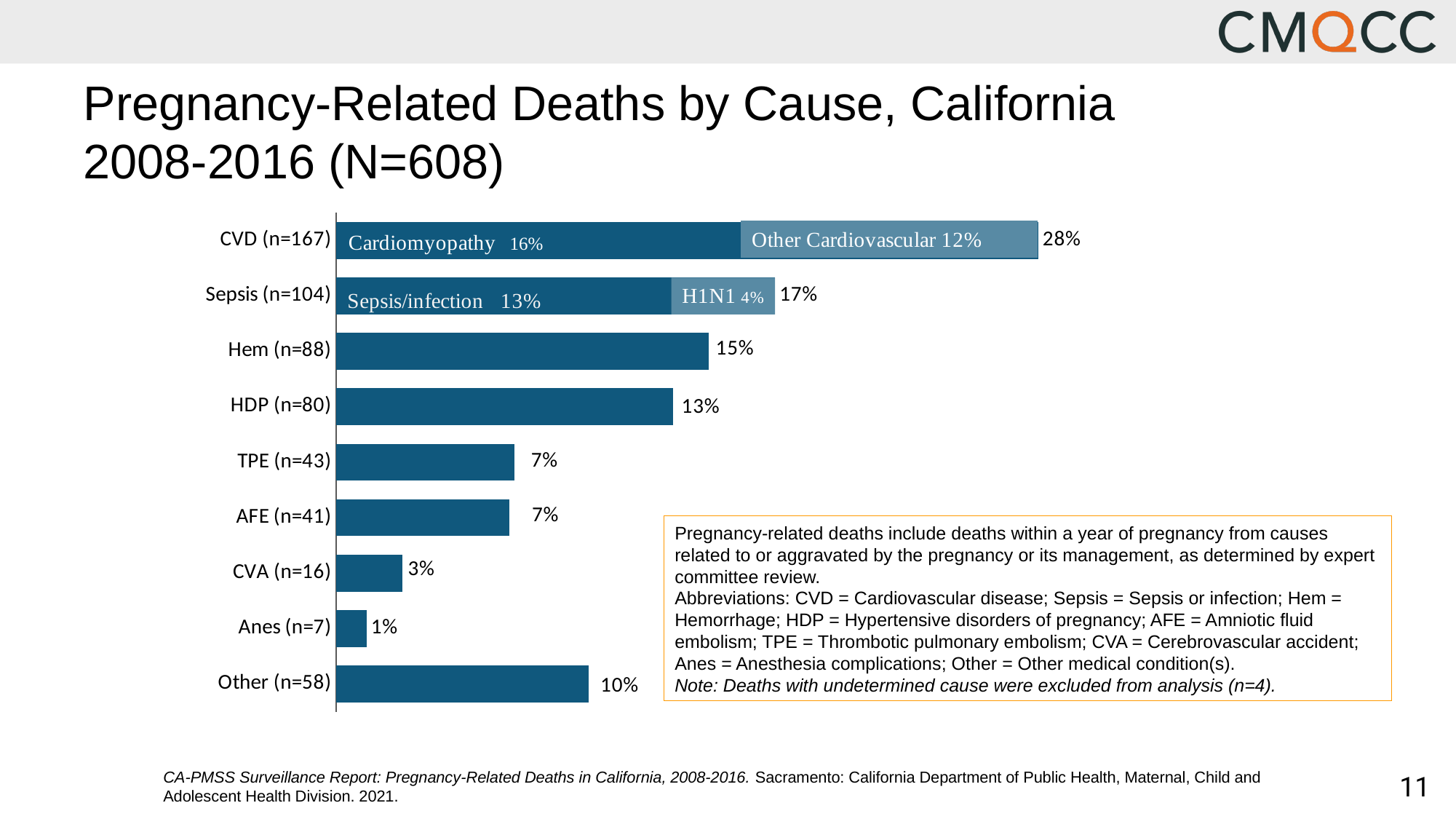

# Pregnancy-Related Deaths by Cause, California 2008-2016 (N=608)

### Chart

| Category |  |
|---|---|
| Other (n=58) | 0.099 |
| Anes (n=7) | 0.012 |
| CVA (n=16) | 0.026 |
| AFE (n=41) | 0.068 |
| TPE (n=43) | 0.07 |
| HDP (n=80) | 0.132 |
| Hem (n=88) | 0.146 |
| Sepsis (n=104) | 0.172 |
| CVD (n=167) | 0.275 |
Pregnancy-related deaths include deaths within a year of pregnancy from causes related to or aggravated by the pregnancy or its management, as determined by expert committee review.
Abbreviations: CVD = Cardiovascular disease; Sepsis = Sepsis or infection; Hem = Hemorrhage; HDP = Hypertensive disorders of pregnancy; AFE = Amniotic fluid embolism; TPE = Thrombotic pulmonary embolism; CVA = Cerebrovascular accident; Anes = Anesthesia complications; Other = Other medical condition(s).
Note: Deaths with undetermined cause were excluded from analysis (n=4).
CA-PMSS Surveillance Report: Pregnancy-Related Deaths in California, 2008-2016. Sacramento: California Department of Public Health, Maternal, Child and Adolescent Health Division. 2021.